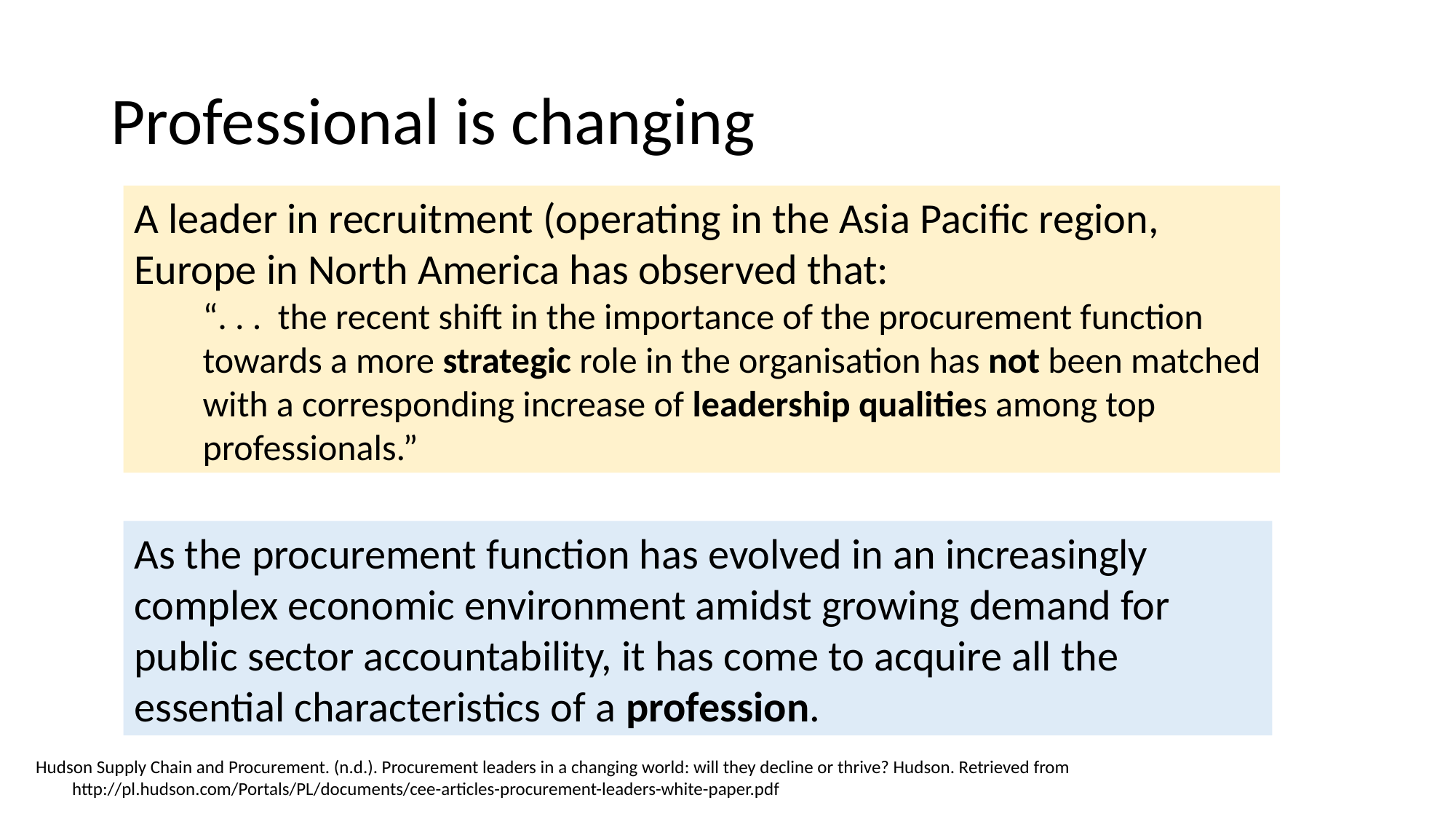

# Professional is changing
A leader in recruitment (operating in the Asia Pacific region, Europe in North America has observed that:
“. . .  the recent shift in the importance of the procurement function towards a more strategic role in the organisation has not been matched with a corresponding increase of leadership qualities among top professionals.”
As the procurement function has evolved in an increasingly complex economic environment amidst growing demand for public sector accountability, it has come to acquire all the essential characteristics of a profession.
Hudson Supply Chain and Procurement. (n.d.). Procurement leaders in a changing world: will they decline or thrive? Hudson. Retrieved from http://pl.hudson.com/Portals/PL/documents/cee-articles-procurement-leaders-white-paper.pdf